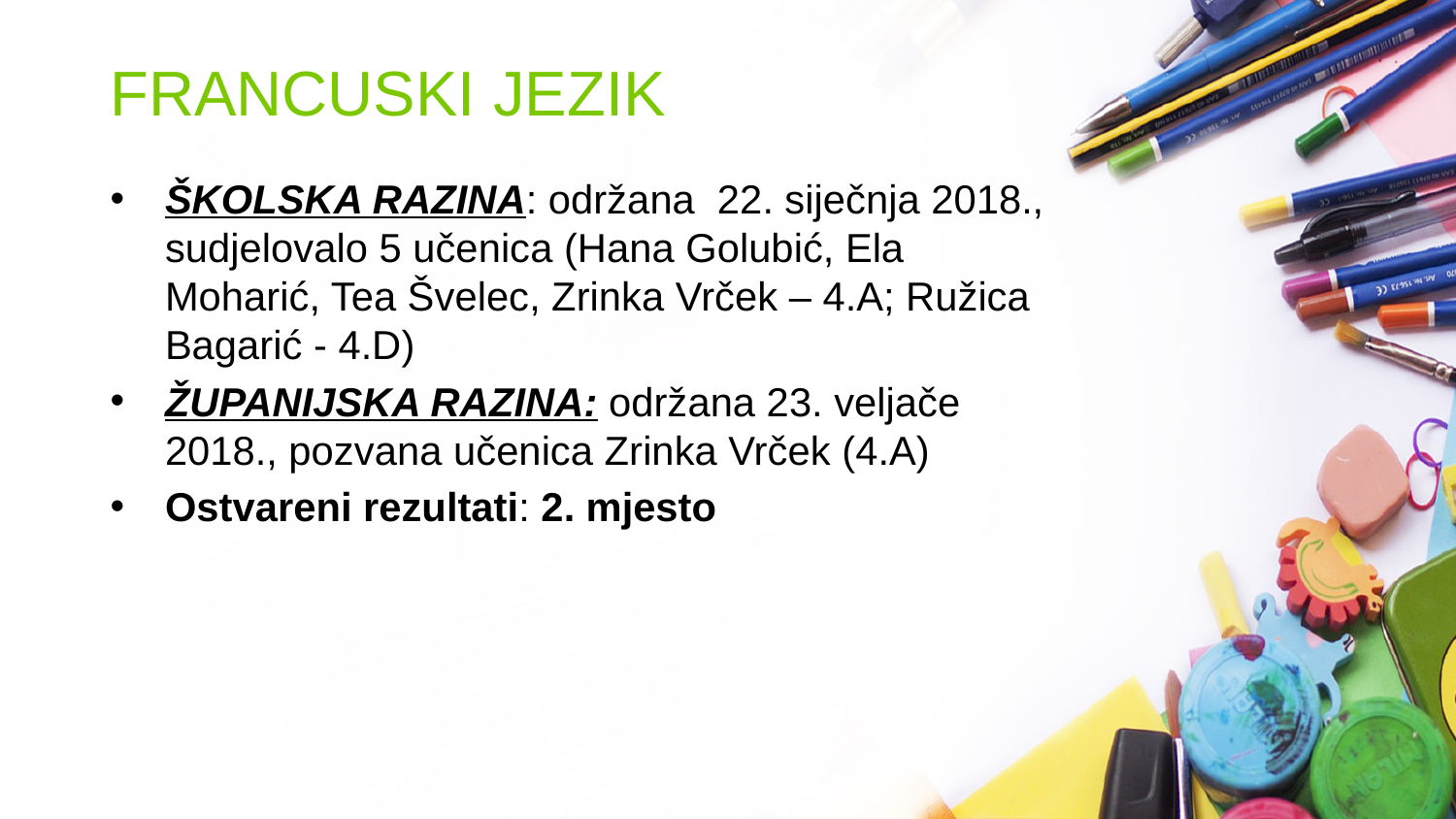

# FRANCUSKI JEZIK
ŠKOLSKA RAZINA: održana  22. siječnja 2018., sudjelovalo 5 učenica (Hana Golubić, Ela Moharić, Tea Švelec, Zrinka Vrček – 4.A; Ružica Bagarić - 4.D)
ŽUPANIJSKA RAZINA: održana 23. veljače 2018., pozvana učenica Zrinka Vrček (4.A)
Ostvareni rezultati: 2. mjesto